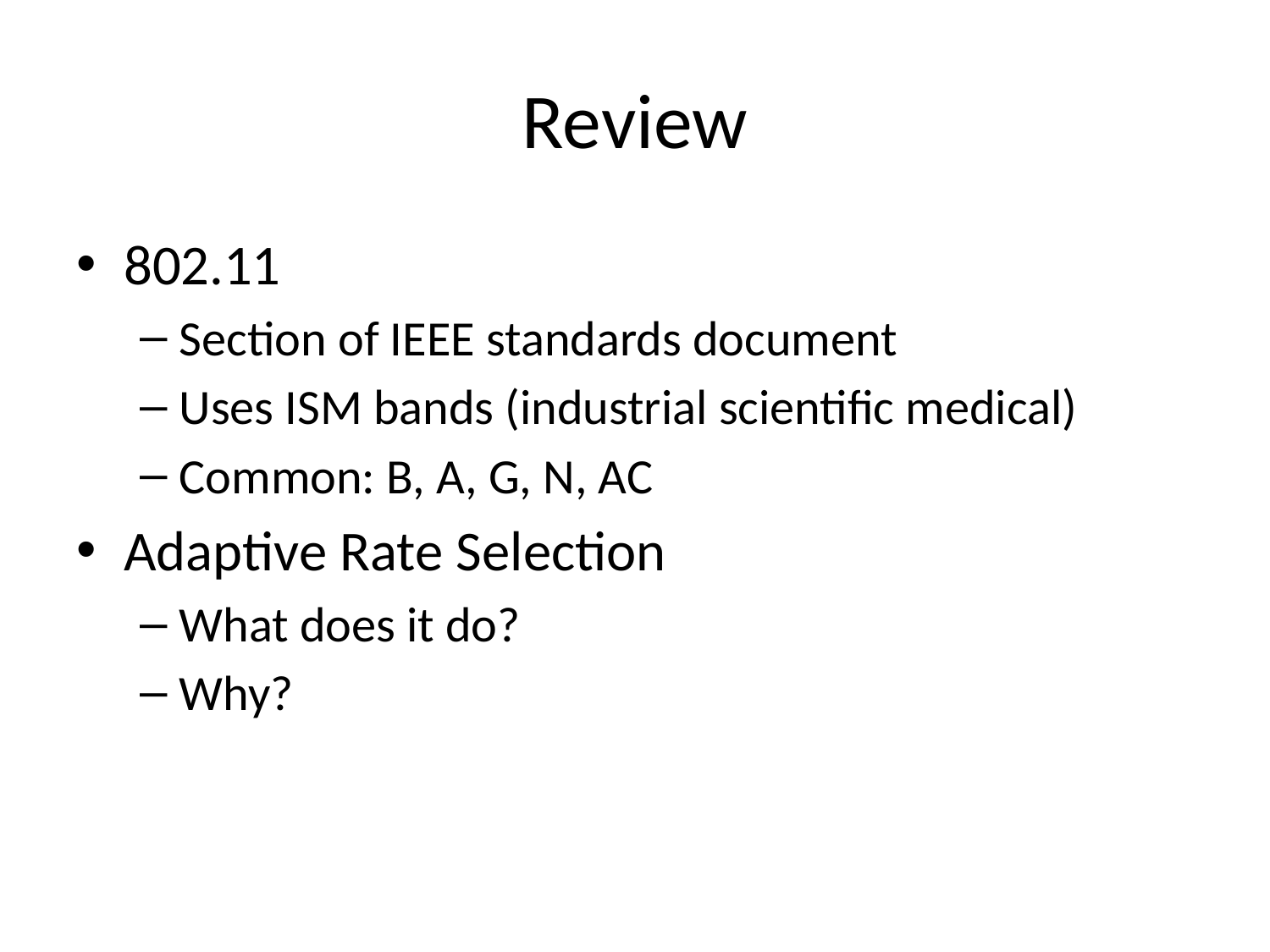

# Review
802.11
Section of IEEE standards document
Uses ISM bands (industrial scientific medical)
Common: B, A, G, N, AC
Adaptive Rate Selection
What does it do?
Why?